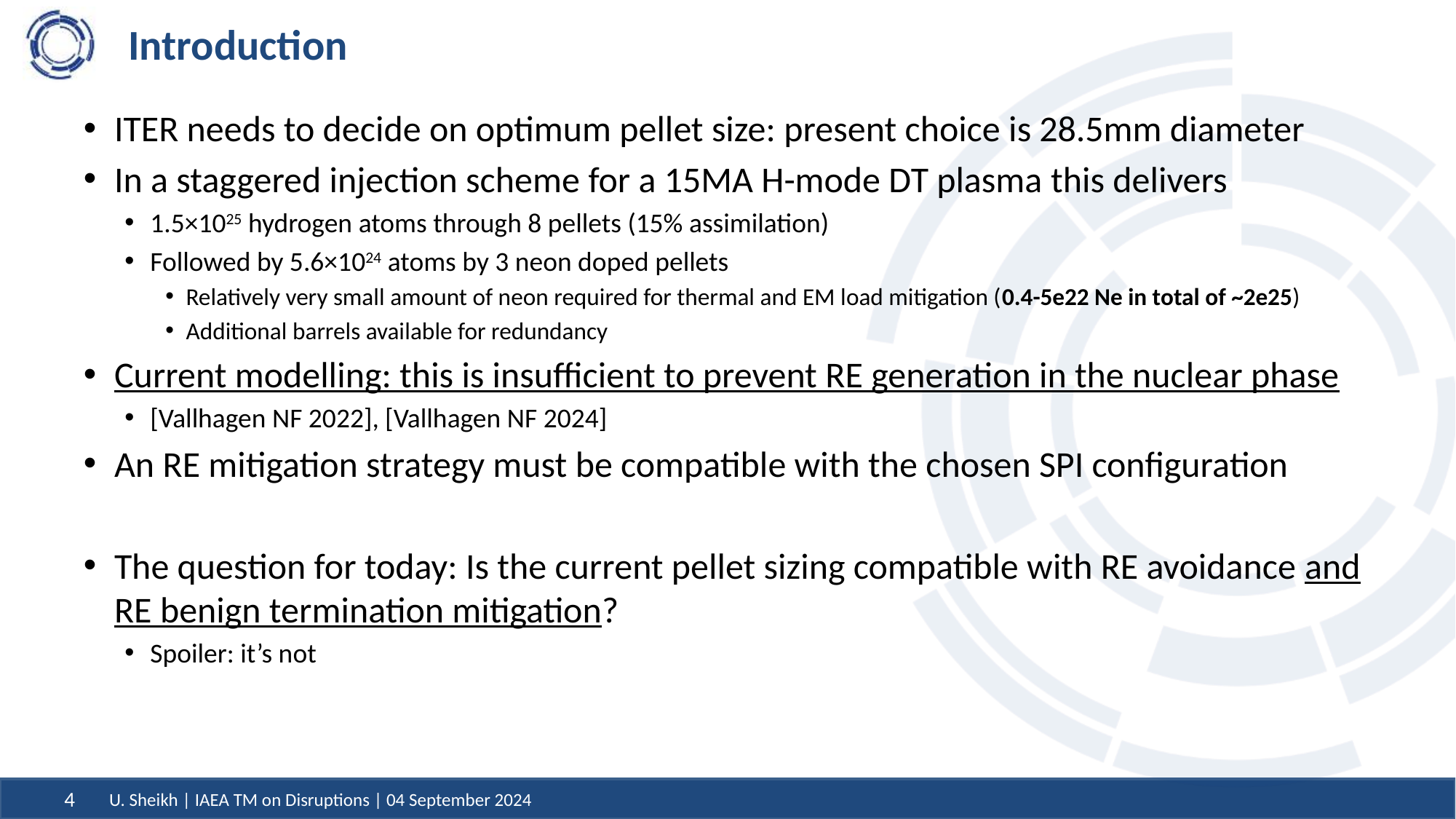

# Introduction
ITER needs to decide on optimum pellet size: present choice is 28.5mm diameter
In a staggered injection scheme for a 15MA H-mode DT plasma this delivers
1.5×1025 hydrogen atoms through 8 pellets (15% assimilation)
Followed by 5.6×1024 atoms by 3 neon doped pellets
Relatively very small amount of neon required for thermal and EM load mitigation (0.4-5e22 Ne in total of ~2e25)
Additional barrels available for redundancy
Current modelling: this is insufficient to prevent RE generation in the nuclear phase
[Vallhagen NF 2022], [Vallhagen NF 2024]
An RE mitigation strategy must be compatible with the chosen SPI configuration

The question for today: Is the current pellet sizing compatible with RE avoidance and RE benign termination mitigation?
Spoiler: it’s not
U. Sheikh | IAEA TM on Disruptions | 04 September 2024
4